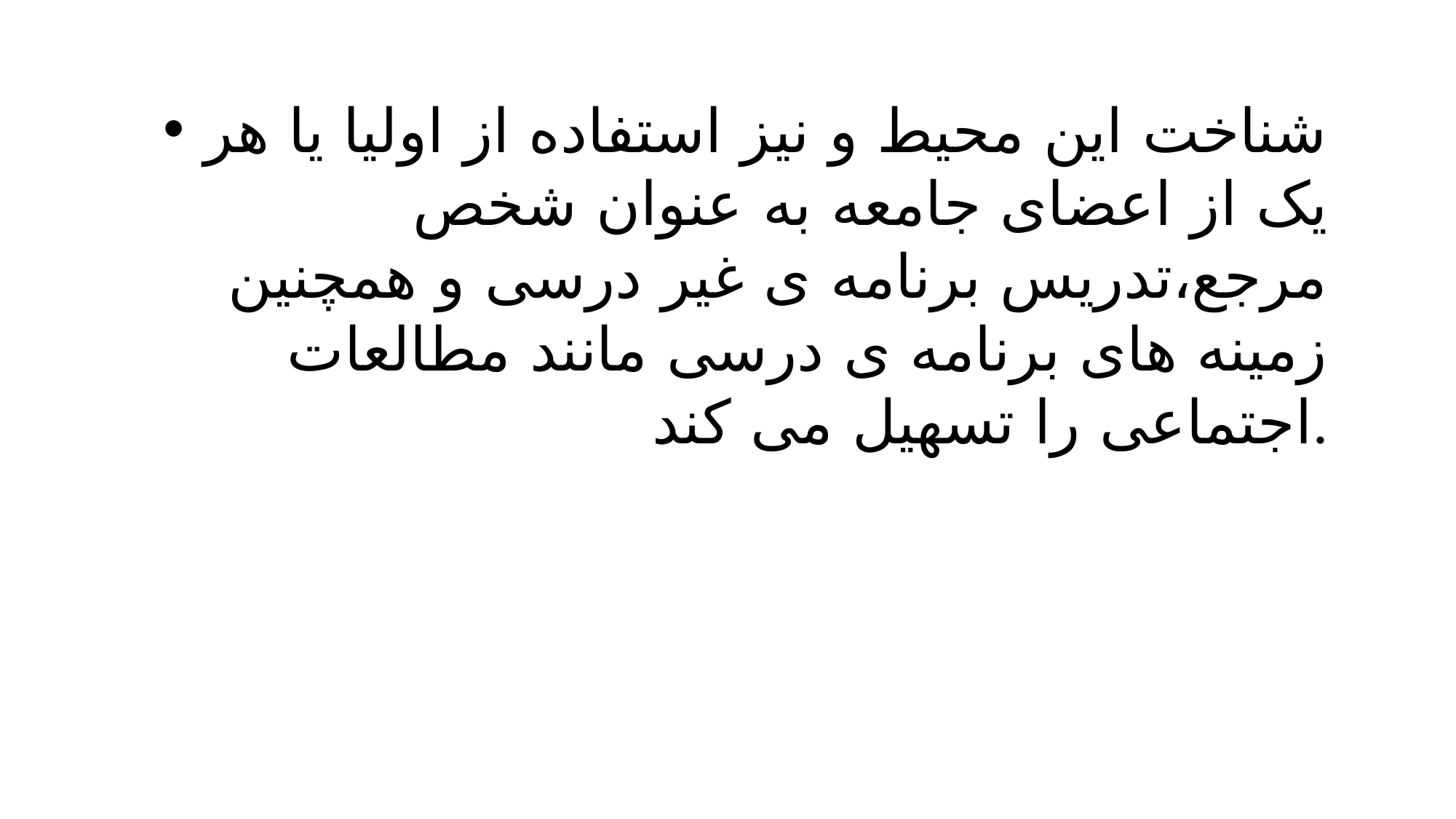

شناخت این محیط و نیز استفاده از اولیا یا هر یک از اعضای جامعه به عنوان شخص مرجع،تدریس برنامه ی غیر درسی و همچنین زمینه های برنامه ی درسی مانند مطالعات اجتماعی را تسهیل می کند.